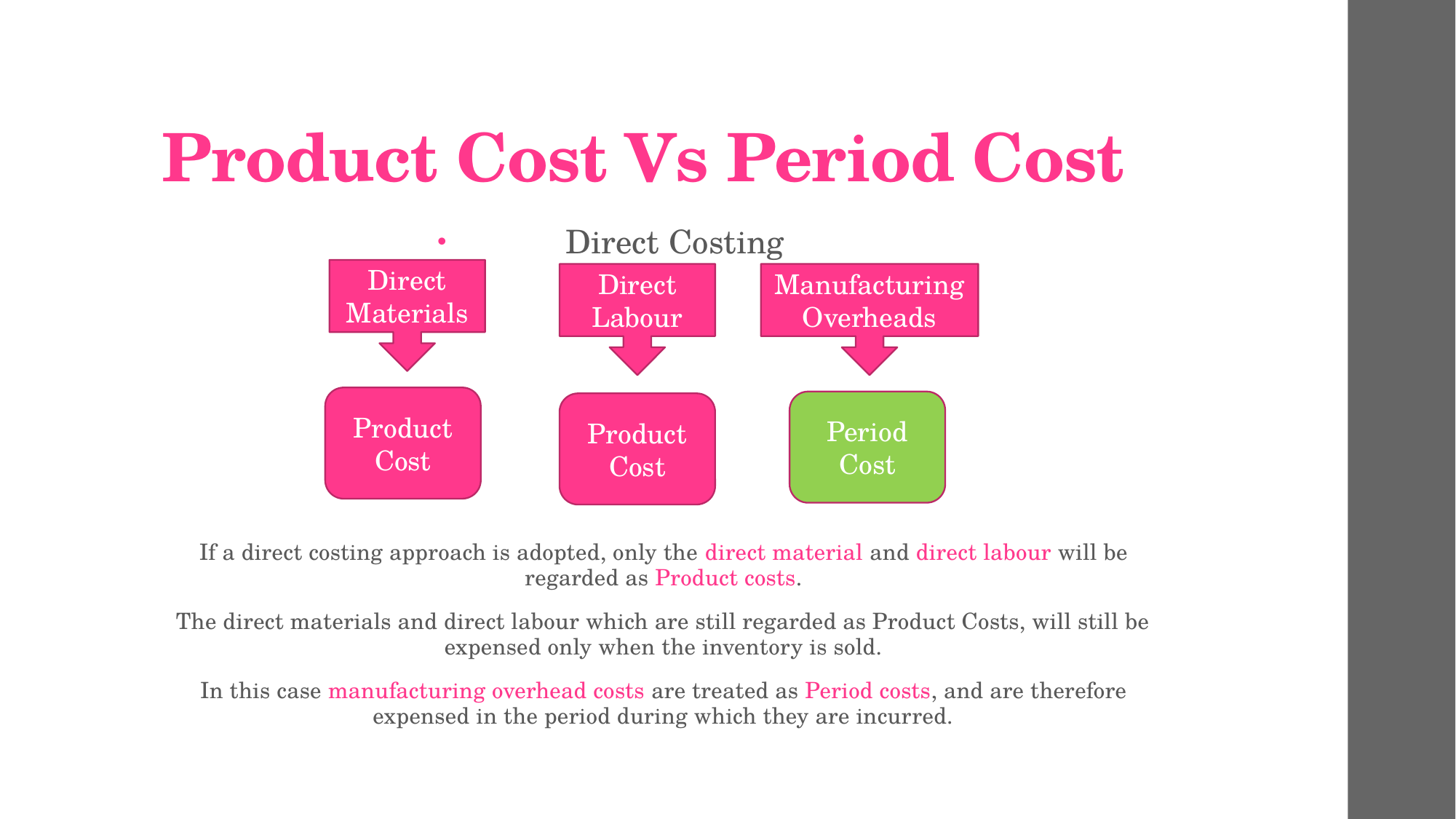

# Product Cost Vs Period Cost
Direct Costing

If a direct costing approach is adopted, only the direct material and direct labour will be regarded as Product costs.
The direct materials and direct labour which are still regarded as Product Costs, will still be expensed only when the inventory is sold.
In this case manufacturing overhead costs are treated as Period costs, and are therefore expensed in the period during which they are incurred.

Direct Materials
Direct Labour
Manufacturing Overheads
Product Cost
Period Cost
Product Cost